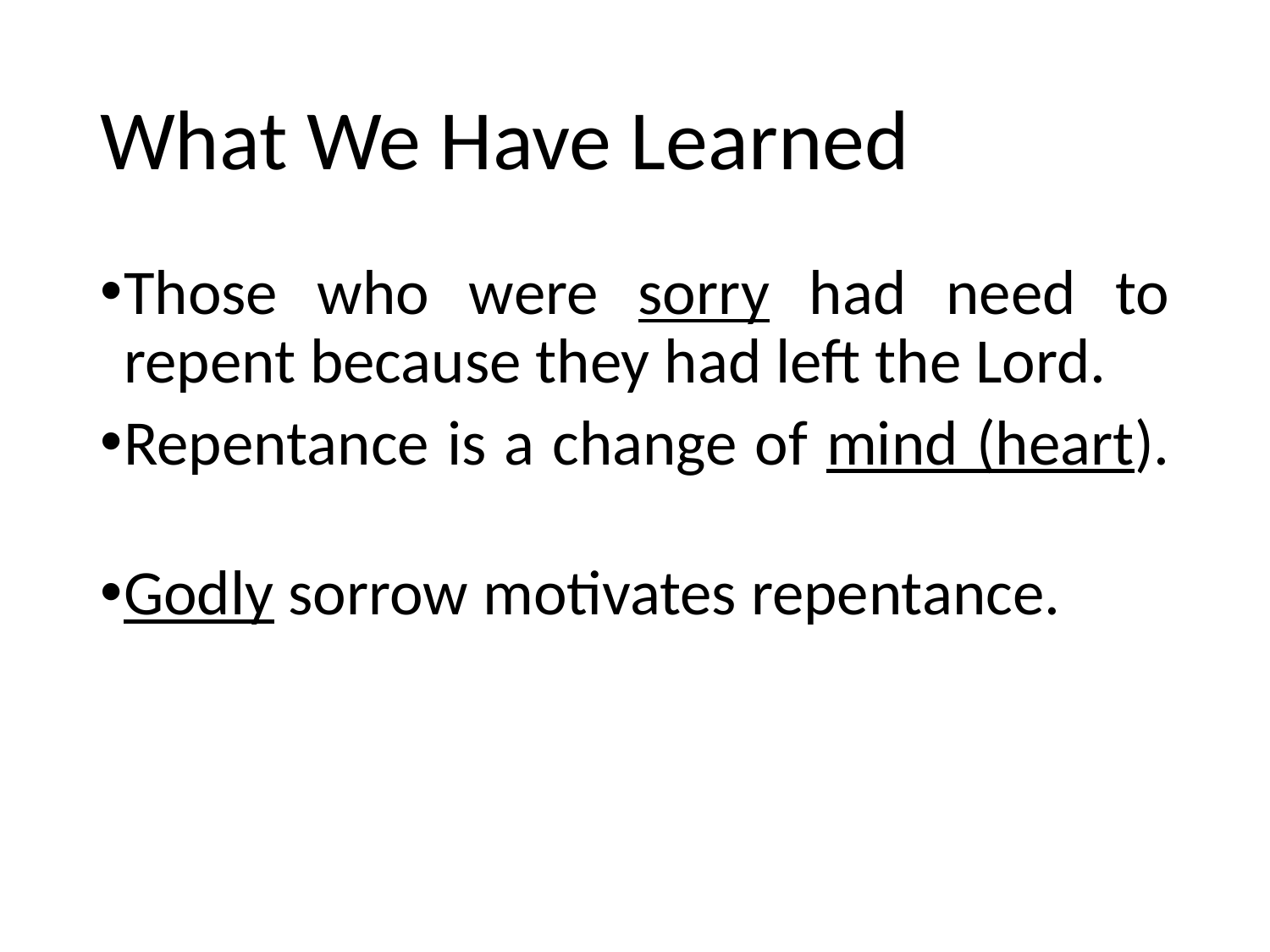

# What We Have Learned
Those who were sorry had need to repent because they had left the Lord.
Repentance is a change of mind (heart).
Godly sorrow motivates repentance.